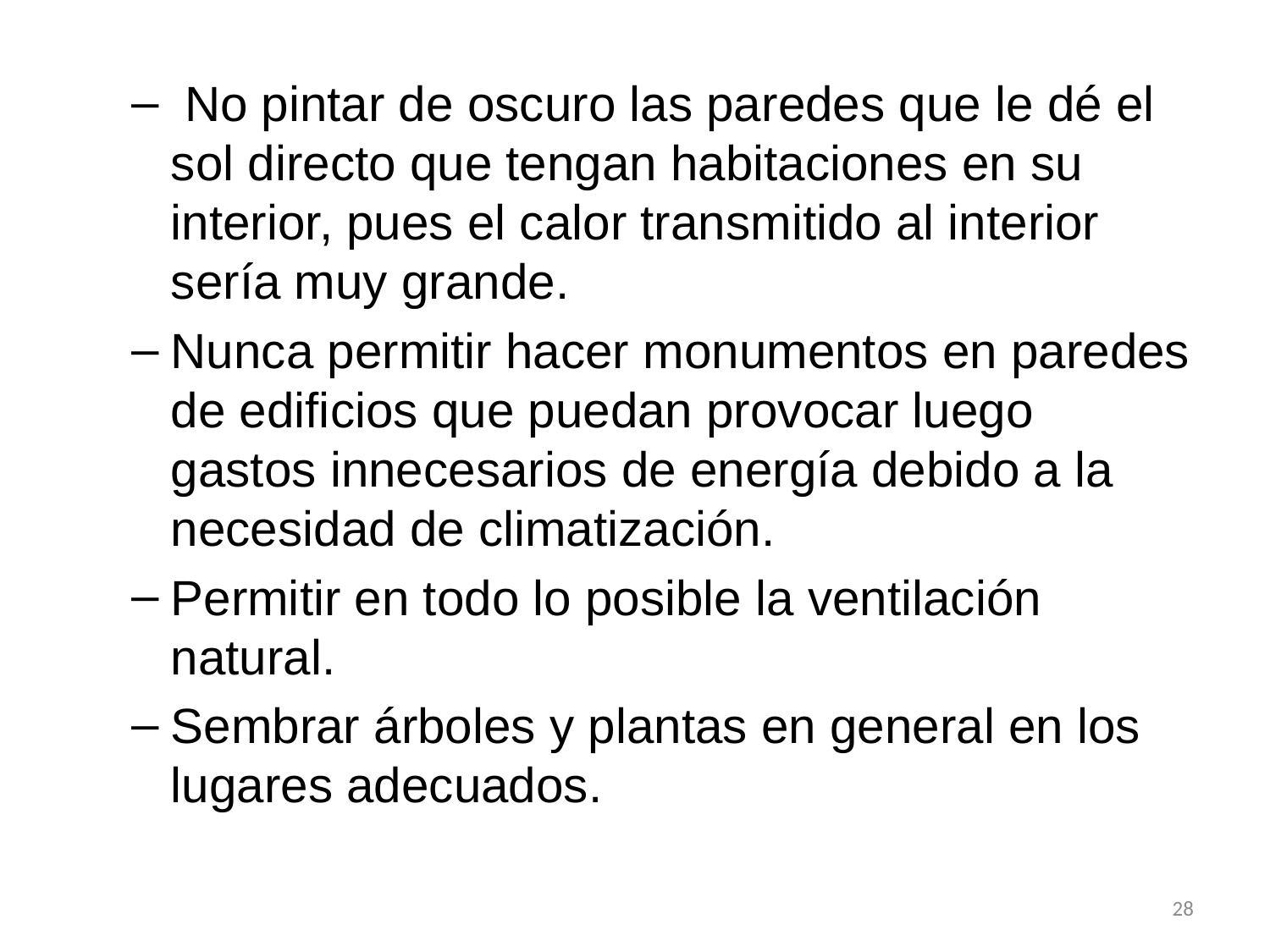

No pintar de oscuro las paredes que le dé el sol directo que tengan habitaciones en su interior, pues el calor transmitido al interior sería muy grande.
Nunca permitir hacer monumentos en paredes de edificios que puedan provocar luego gastos innecesarios de energía debido a la necesidad de climatización.
Permitir en todo lo posible la ventilación natural.
Sembrar árboles y plantas en general en los lugares adecuados.

28